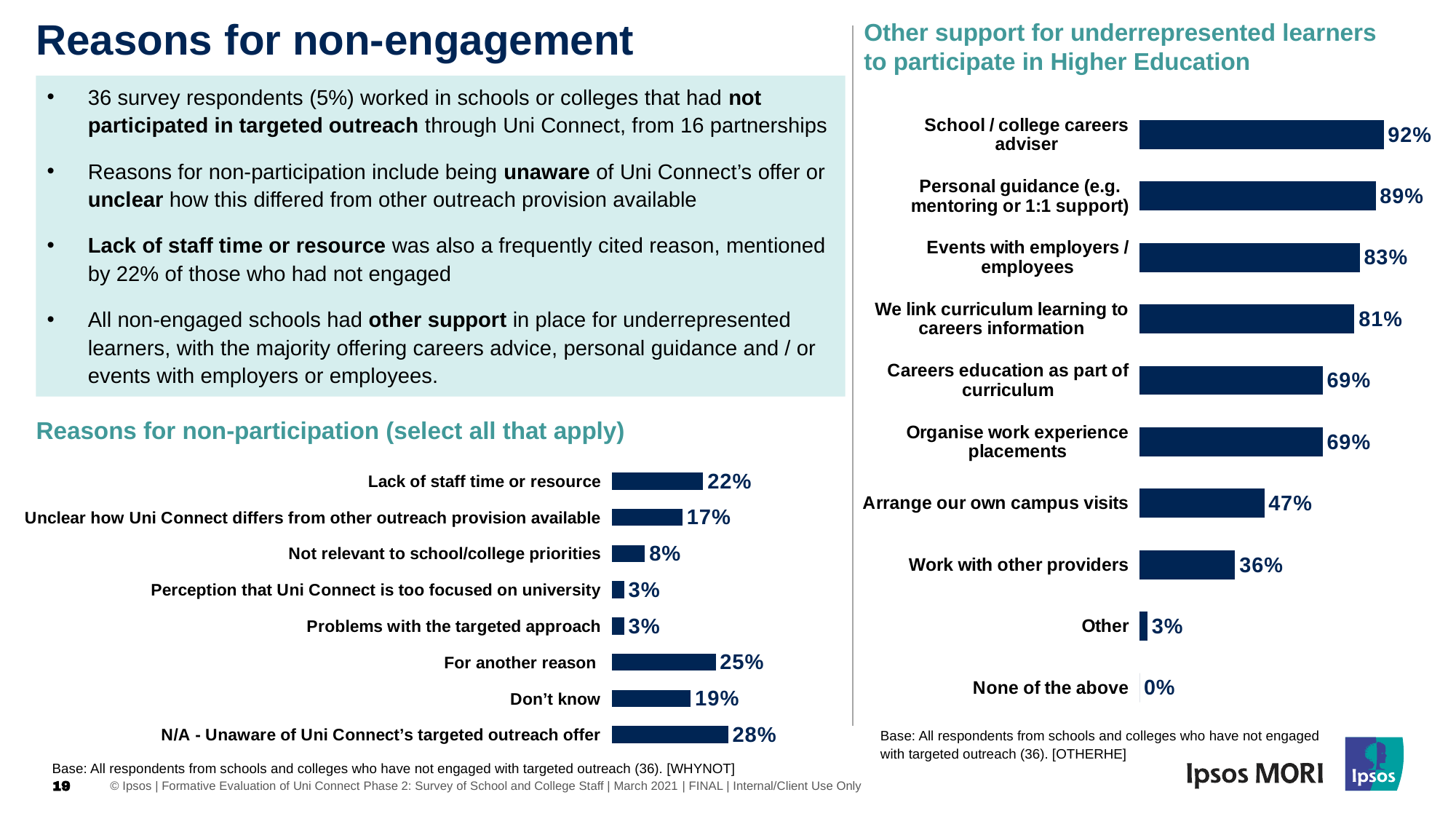

# Reasons for non-engagement
Other support for underrepresented learners to participate in Higher Education
36 survey respondents (5%) worked in schools or colleges that had not participated in targeted outreach through Uni Connect, from 16 partnerships
Reasons for non-participation include being unaware of Uni Connect’s offer or unclear how this differed from other outreach provision available
Lack of staff time or resource was also a frequently cited reason, mentioned by 22% of those who had not engaged
All non-engaged schools had other support in place for underrepresented learners, with the majority offering careers advice, personal guidance and / or events with employers or employees.

### Chart

| Category | Series 1 |
|---|---|
| School / college careers adviser | 0.92 |
| Personal guidance (e.g. mentoring or 1:1 support) | 0.89 |
| Events with employers / employees | 0.83 |
| We link curriculum learning to careers information | 0.81 |
| Careers education as part of curriculum | 0.69 |
| Organise work experience placements | 0.69 |
| Arrange our own campus visits | 0.47 |
| Work with other providers | 0.36 |
| Other | 0.03 |
| None of the above | 0.0 |
Reasons for non-participation (select all that apply)

### Chart

| Category | Series 1 |
|---|---|
| Lack of staff time or resource | 0.22 |
| Unclear how Uni Connect differs from other outreach provision available | 0.17 |
| Not relevant to school/college priorities | 0.08 |
| Perception that Uni Connect is too focused on university | 0.03 |
| Problems with the targeted approach | 0.03 |
| For another reason  | 0.25 |
| Don’t know | 0.19 |
| N/A - Unaware of Uni Connect’s targeted outreach offer | 0.28 |
Base: All respondents from schools and colleges who have not engaged with targeted outreach (36). [OTHERHE]
19
Base: All respondents from schools and colleges who have not engaged with targeted outreach (36). [WHYNOT]